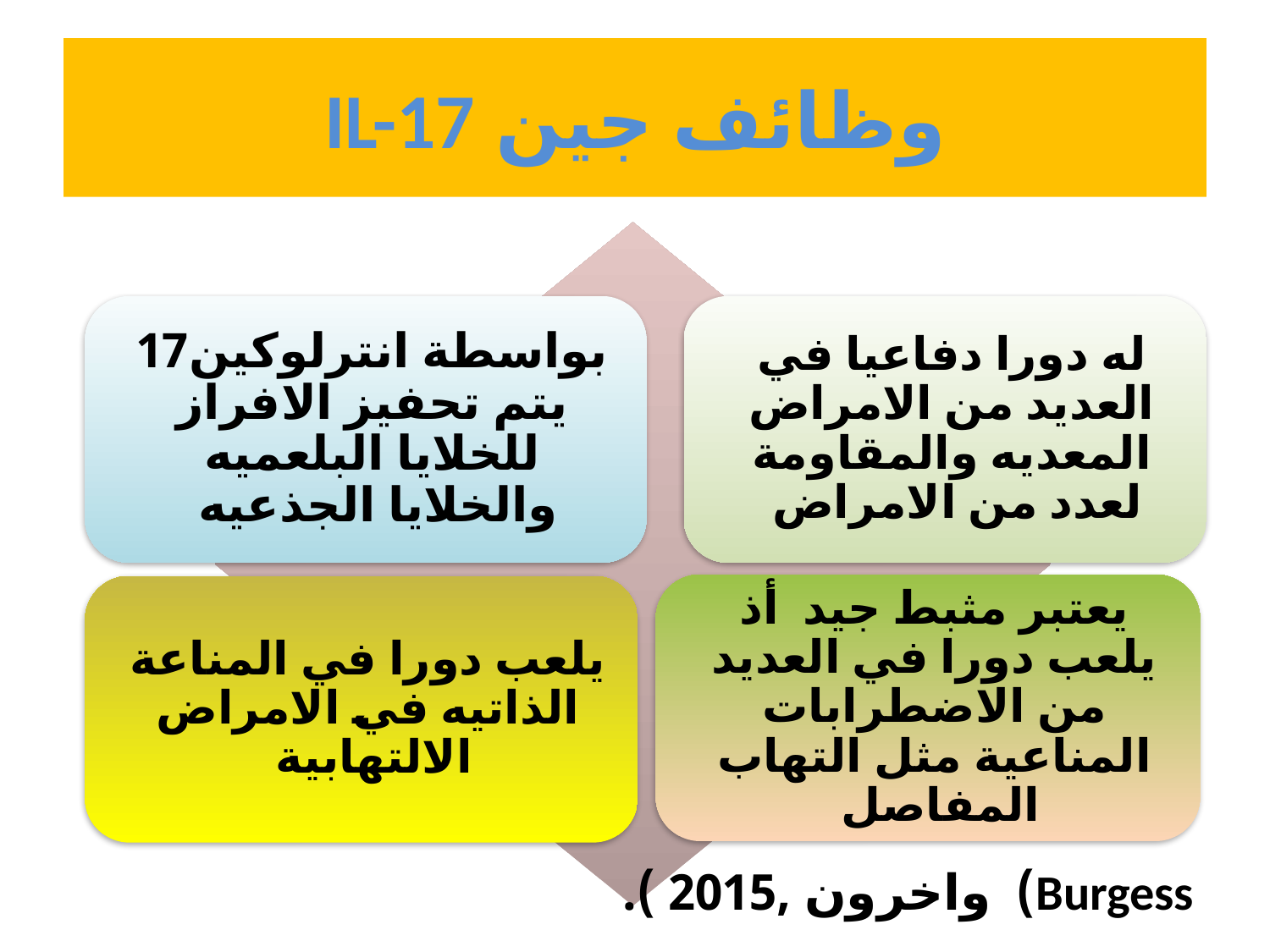

# وظائف جين IL-17
بواسطة انترلوكين17 يتم تحفيز الافراز للخلايا البلعميه والخلايا الجذعيه
له دورا دفاعيا في العديد من الامراض المعديه والمقاومة لعدد من الامراض
يلعب دورا في المناعة الذاتيه في الامراض الالتهابية
يعتبر مثبط جيد  أذ يلعب دورا في العديد من الاضطرابات المناعية مثل التهاب المفاصل
Burgess)  واخرون ,2015 ).